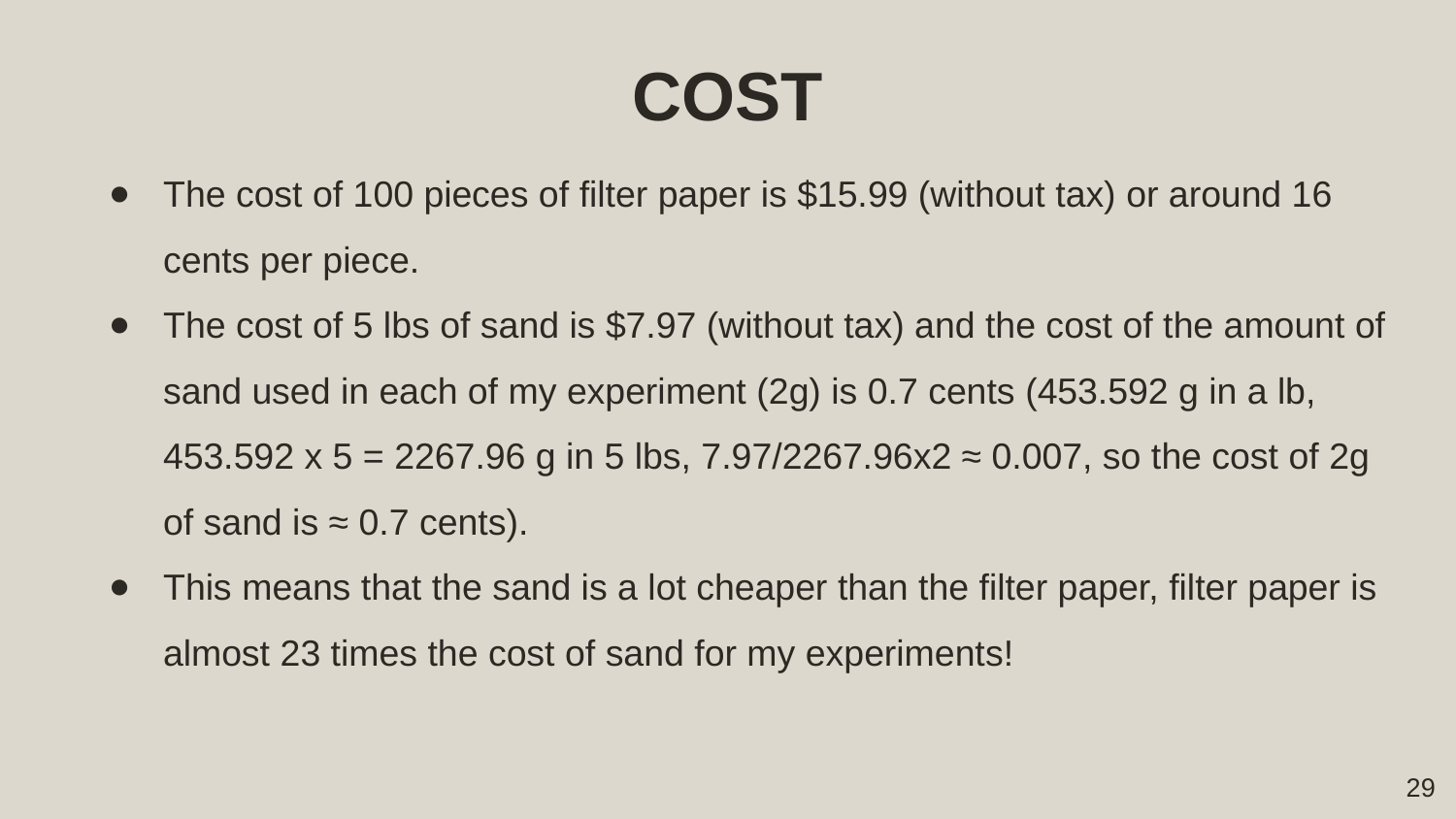

# COST
The cost of 100 pieces of filter paper is $15.99 (without tax) or around 16 cents per piece.
The cost of 5 lbs of sand is $7.97 (without tax) and the cost of the amount of sand used in each of my experiment (2g) is 0.7 cents (453.592 g in a lb, 453.592 x 5 = 2267.96 g in 5 lbs, 7.97/2267.96x2 ≈ 0.007, so the cost of 2g of sand is ≈ 0.7 cents).
This means that the sand is a lot cheaper than the filter paper, filter paper is almost 23 times the cost of sand for my experiments!
29